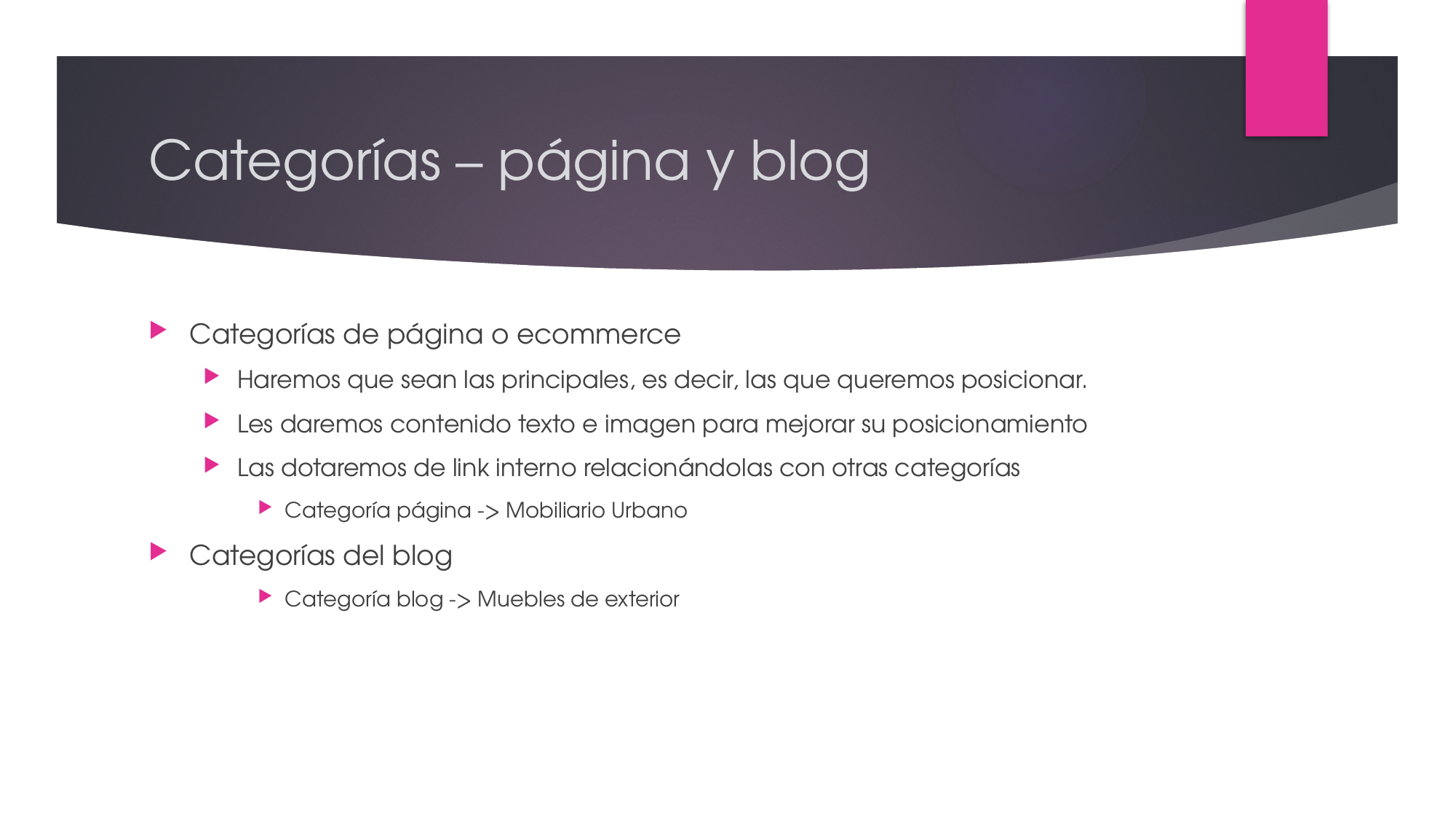

# Categorías – página y blog
Categorías de página o ecommerce
Haremos que sean las principales, es decir, las que queremos posicionar.
Les daremos contenido texto e imagen para mejorar su posicionamiento
Las dotaremos de link interno relacionándolas con otras categorías
Categoría página -> Mobiliario Urbano
Categorías del blog
Categoría blog -> Muebles de exterior